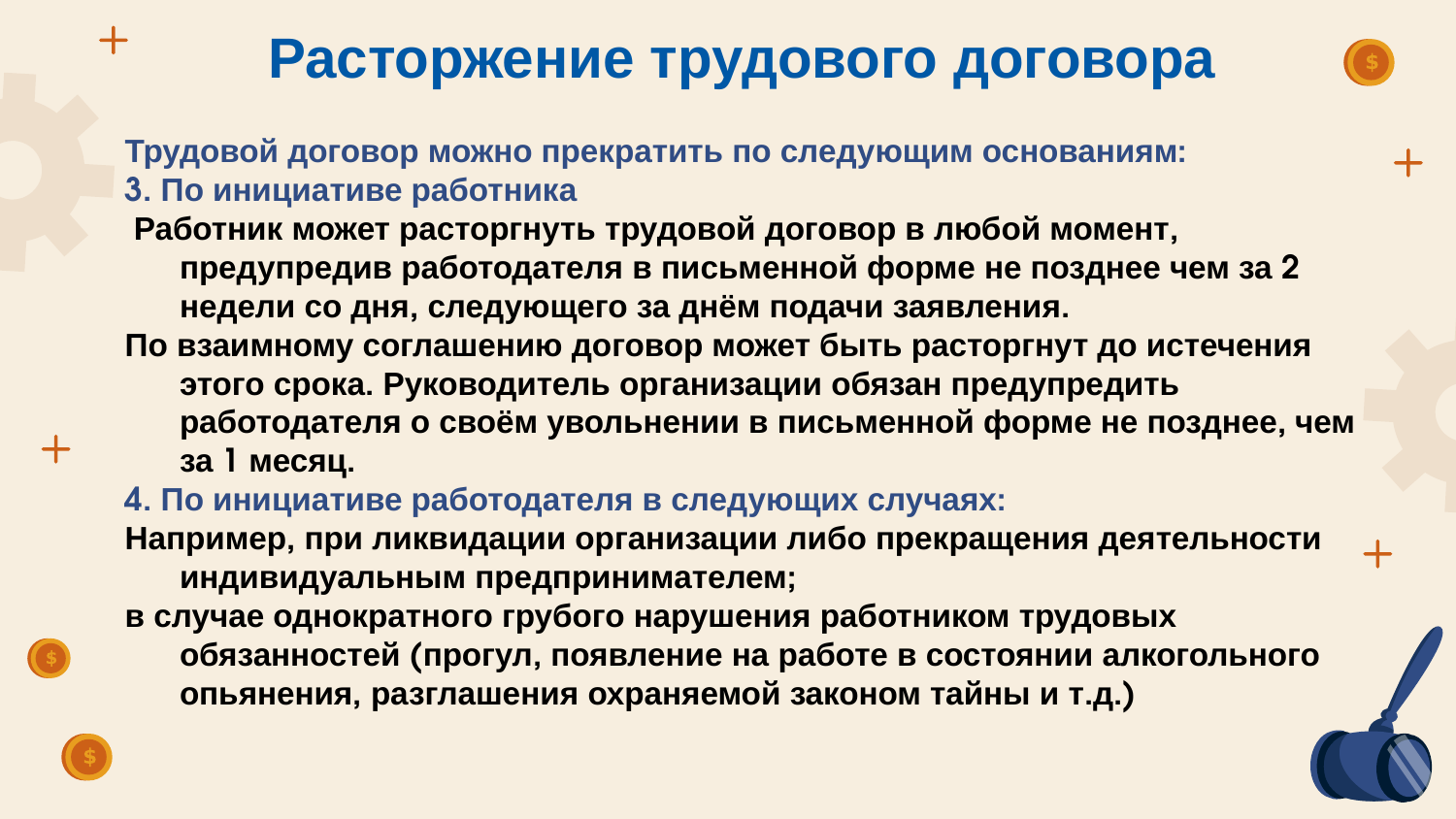

Расторжение трудового договора
Трудовой договор можно прекратить по следующим основаниям:
3. По инициативе работника
 Работник может расторгнуть трудовой договор в любой момент, предупредив работодателя в письменной форме не позднее чем за 2 недели со дня, следующего за днём подачи заявления.
По взаимному соглашению договор может быть расторгнут до истечения этого срока. Руководитель организации обязан предупредить работодателя о своём увольнении в письменной форме не позднее, чем за 1 месяц.
4. По инициативе работодателя в следующих случаях:
Например, при ликвидации организации либо прекращения деятельности индивидуальным предпринимателем;
в случае однократного грубого нарушения работником трудовых обязанностей (прогул, появление на работе в состоянии алкогольного опьянения, разглашения охраняемой законом тайны и т.д.)